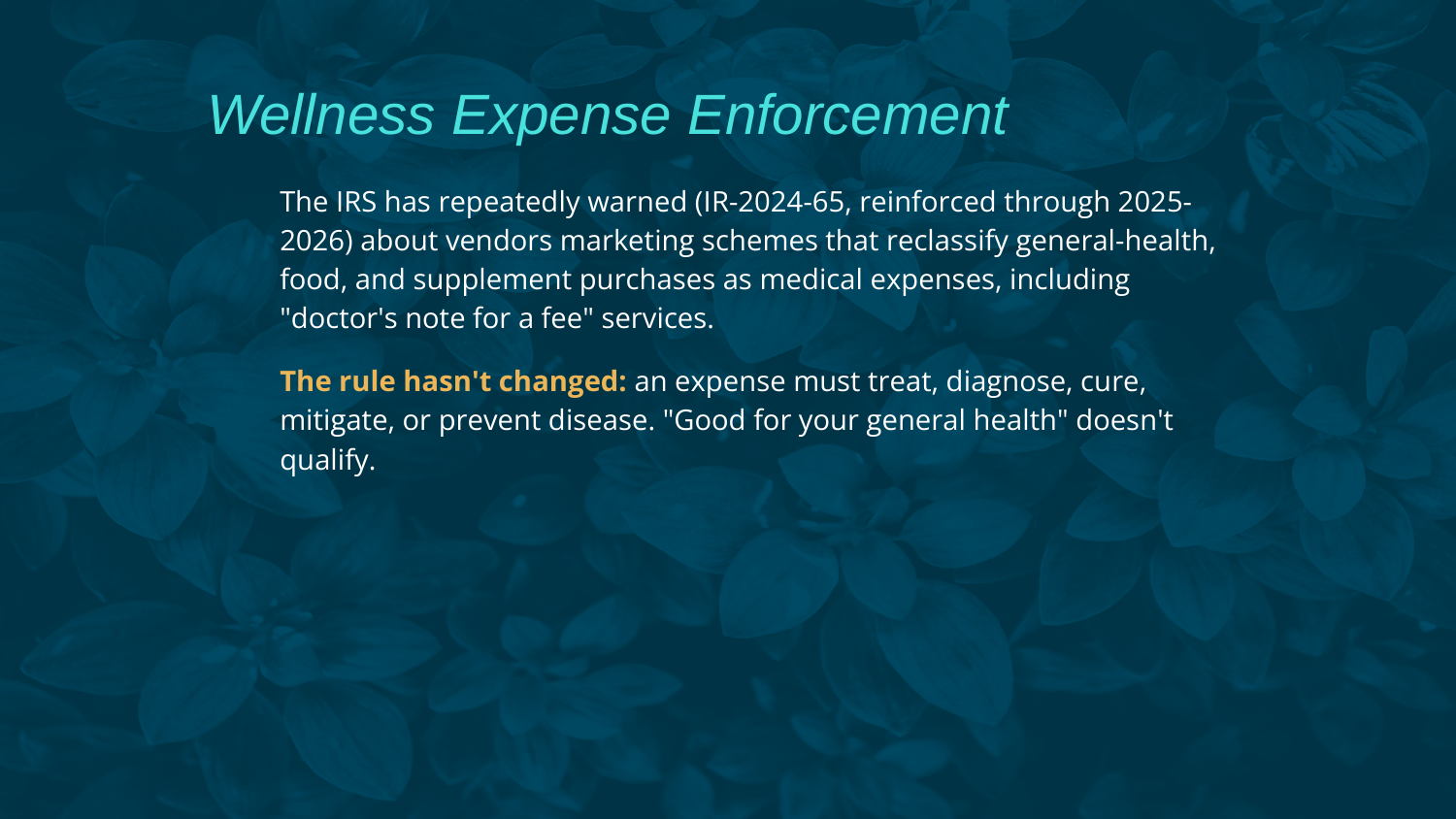

# Wellness Expense Enforcement

The IRS has repeatedly warned (IR-2024-65, reinforced through 2025-2026) about vendors marketing schemes that reclassify general-health, food, and supplement purchases as medical expenses, including "doctor's note for a fee" services.
The rule hasn't changed: an expense must treat, diagnose, cure, mitigate, or prevent disease. "Good for your general health" doesn't qualify.